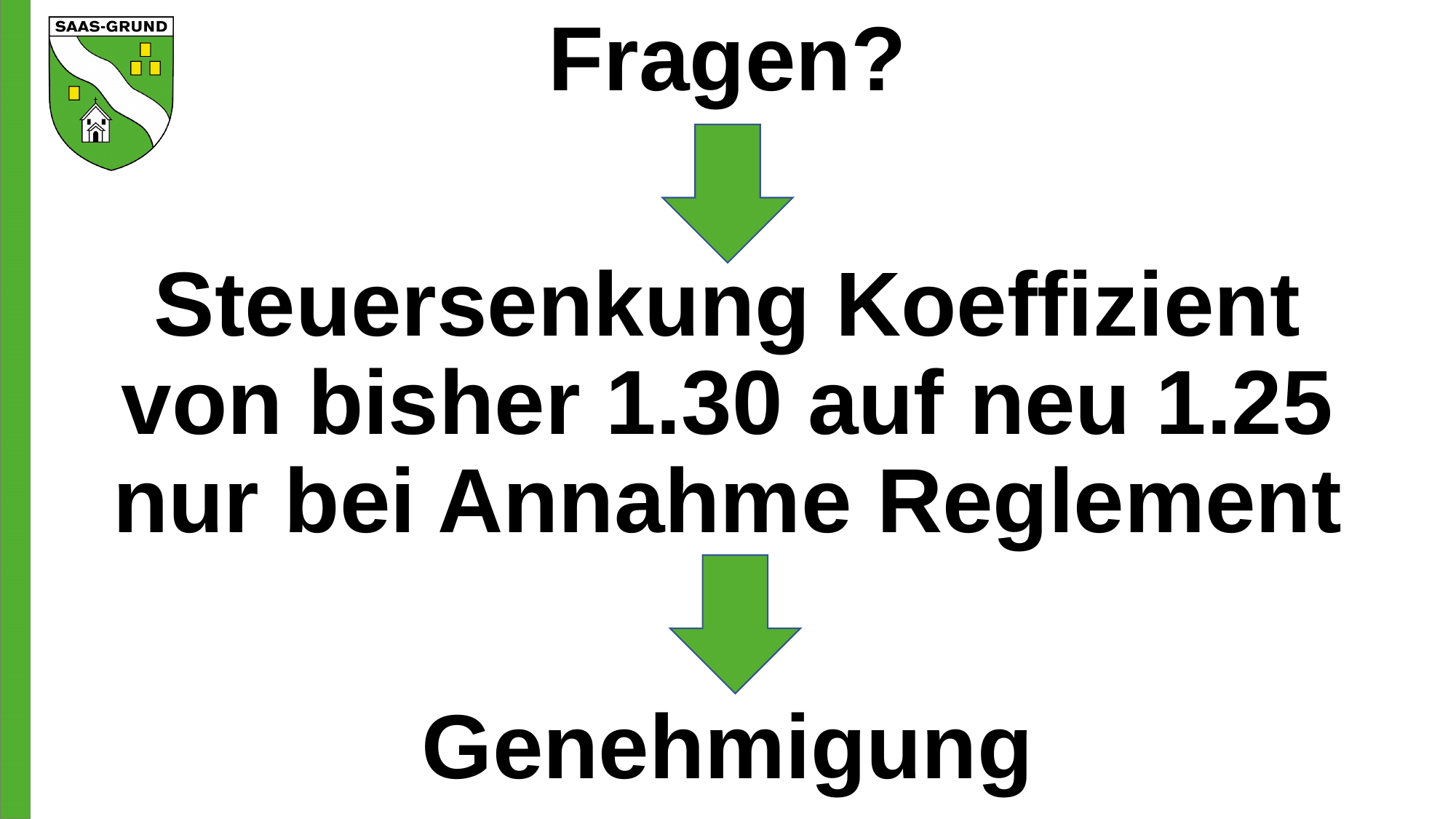

# Fragen? Steuersenkung Koeffizient von bisher 1.30 auf neu 1.25 nur bei Annahme Reglement Genehmigung